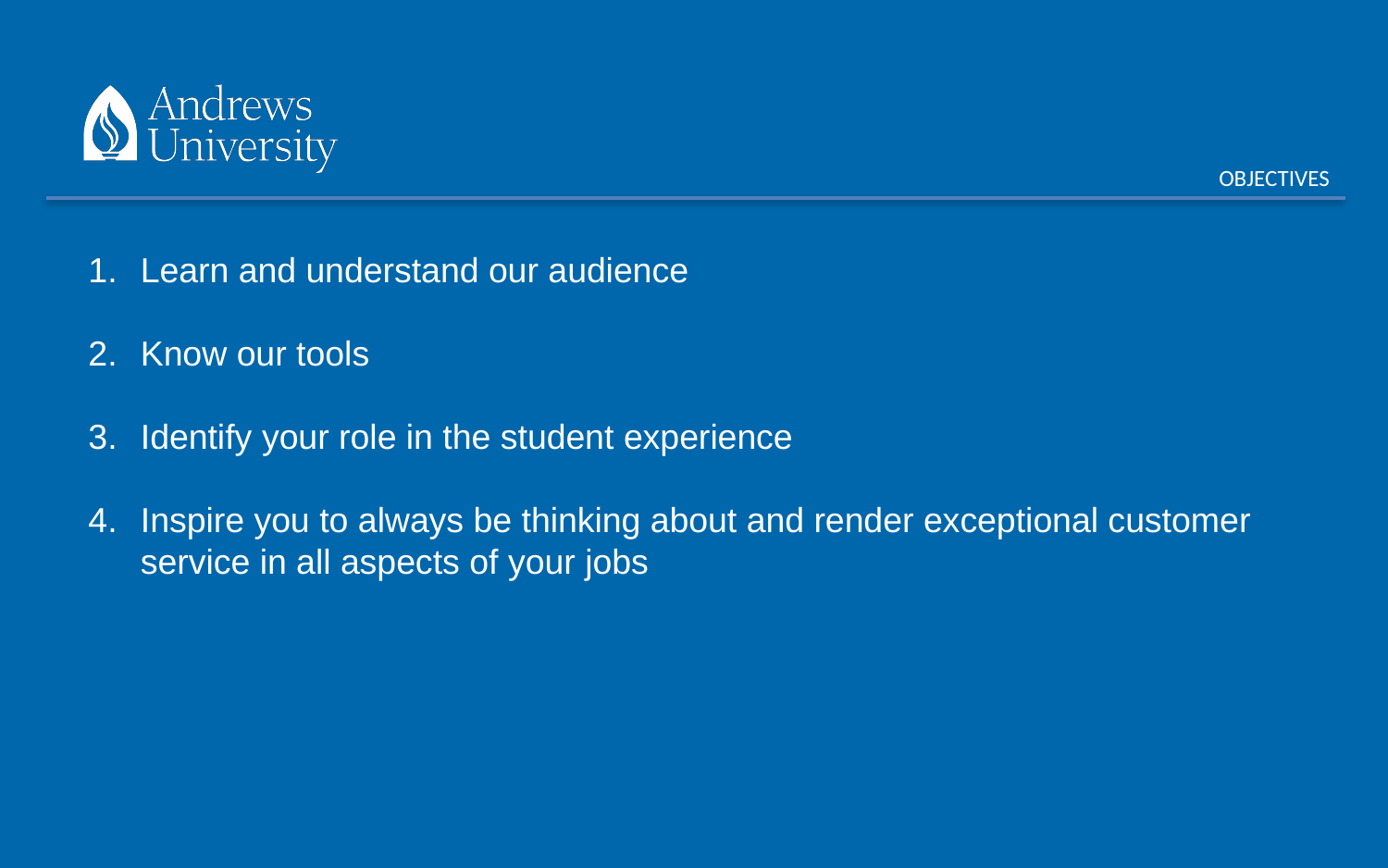

OBJECTIVES
Learn and understand our audience
Know our tools
Identify your role in the student experience

Inspire you to always be thinking about and render exceptional customer service in all aspects of your jobs